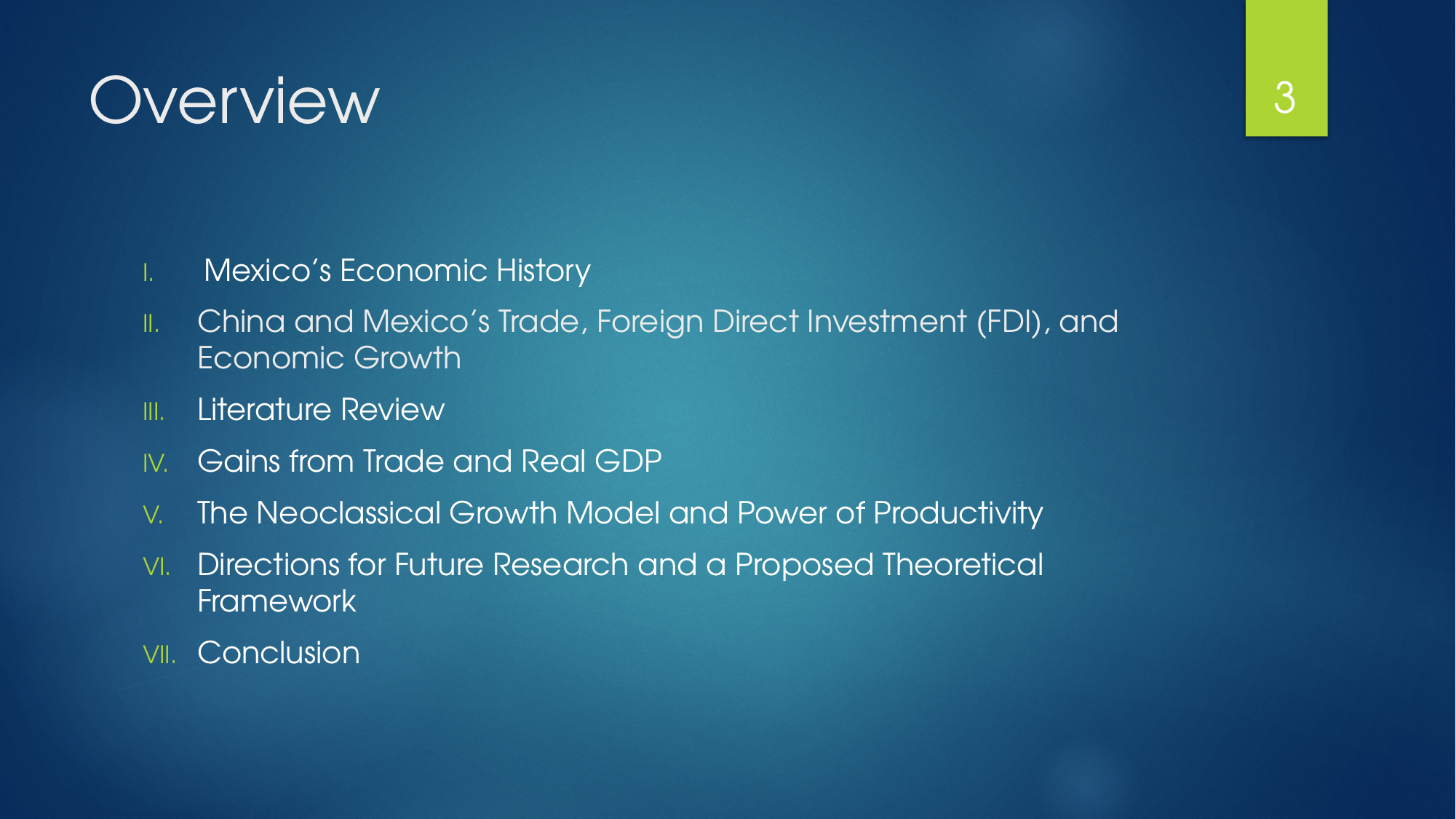

3
# Overview
Mexico’s Economic History
China and Mexico’s Trade, Foreign Direct Investment (FDI), and Economic Growth
Literature Review
Gains from Trade and Real GDP
The Neoclassical Growth Model and Power of Productivity
Directions for Future Research and a Proposed Theoretical Framework
Conclusion